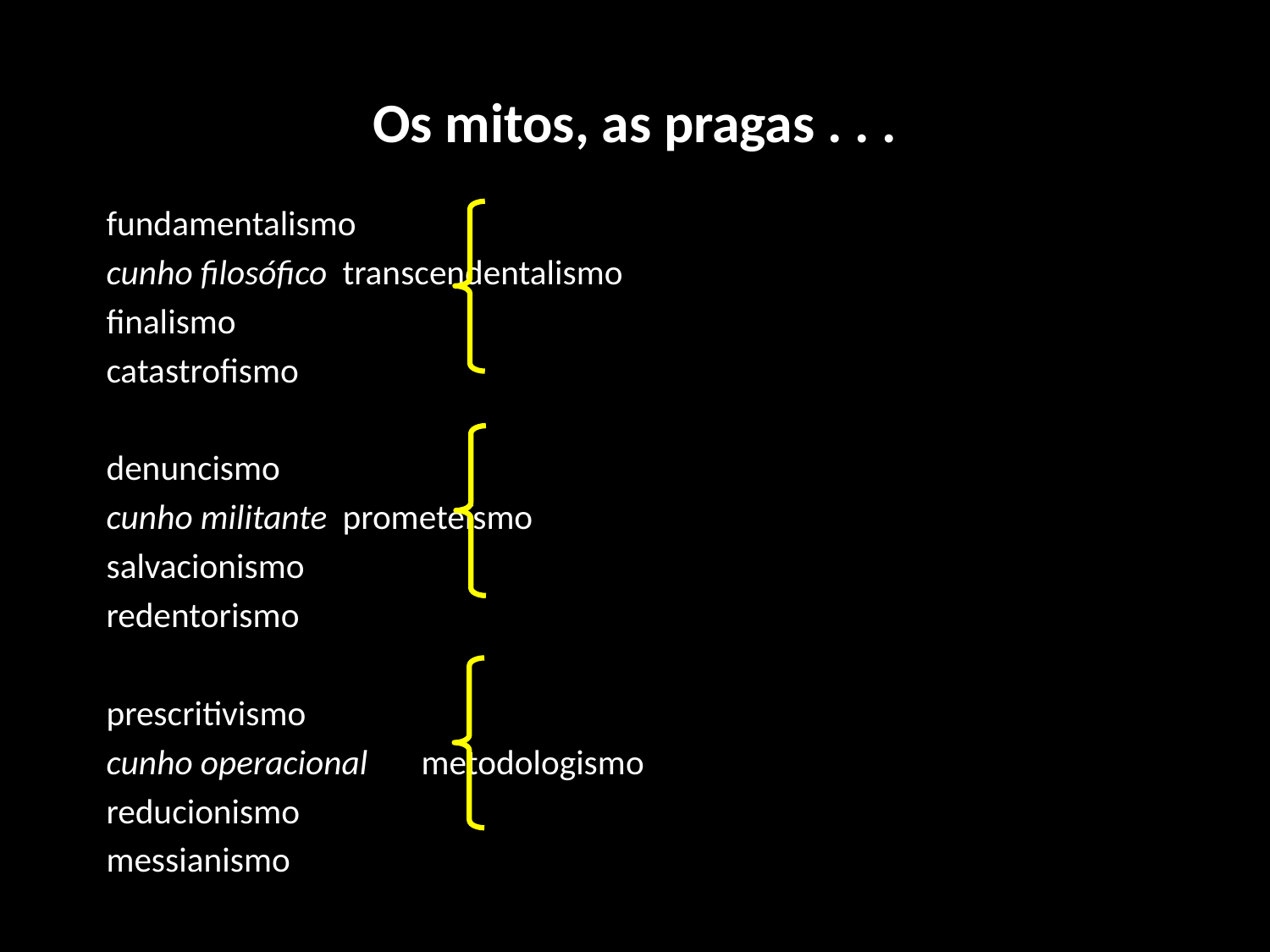

Os mitos, as pragas . . .

				fundamentalismo
	cunho filosófico		transcendentalismo
				finalismo
				catastrofismo

				denuncismo
	cunho militante		prometeísmo
				salvacionismo
				redentorismo

				prescritivismo
	cunho operacional	metodologismo
				reducionismo
				messianismo